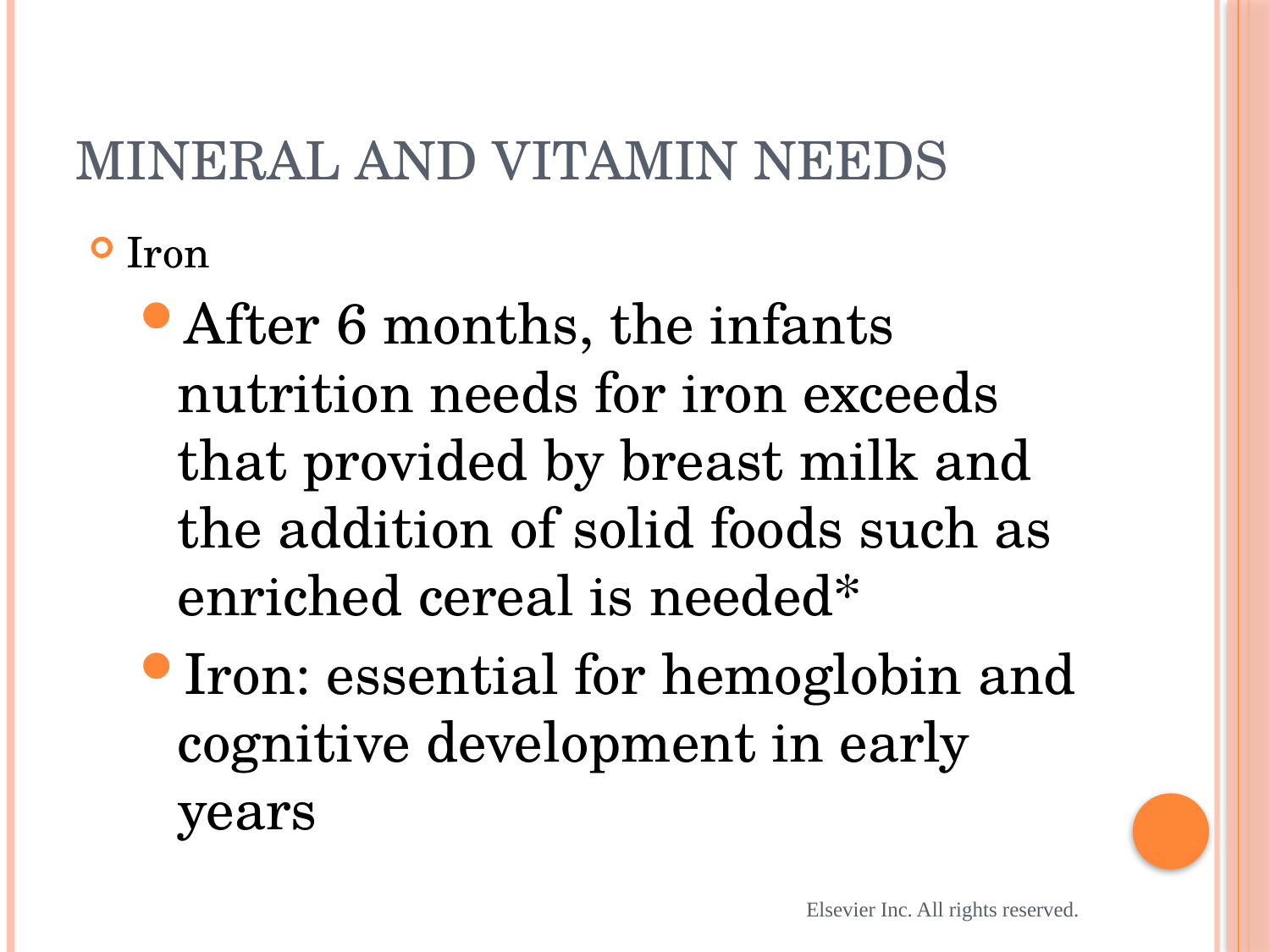

# Mineral and Vitamin Needs
Iron
After 6 months, the infants nutrition needs for iron exceeds that provided by breast milk and the addition of solid foods such as enriched cereal is needed*
Iron: essential for hemoglobin and cognitive development in early years

Elsevier Inc. All rights reserved.